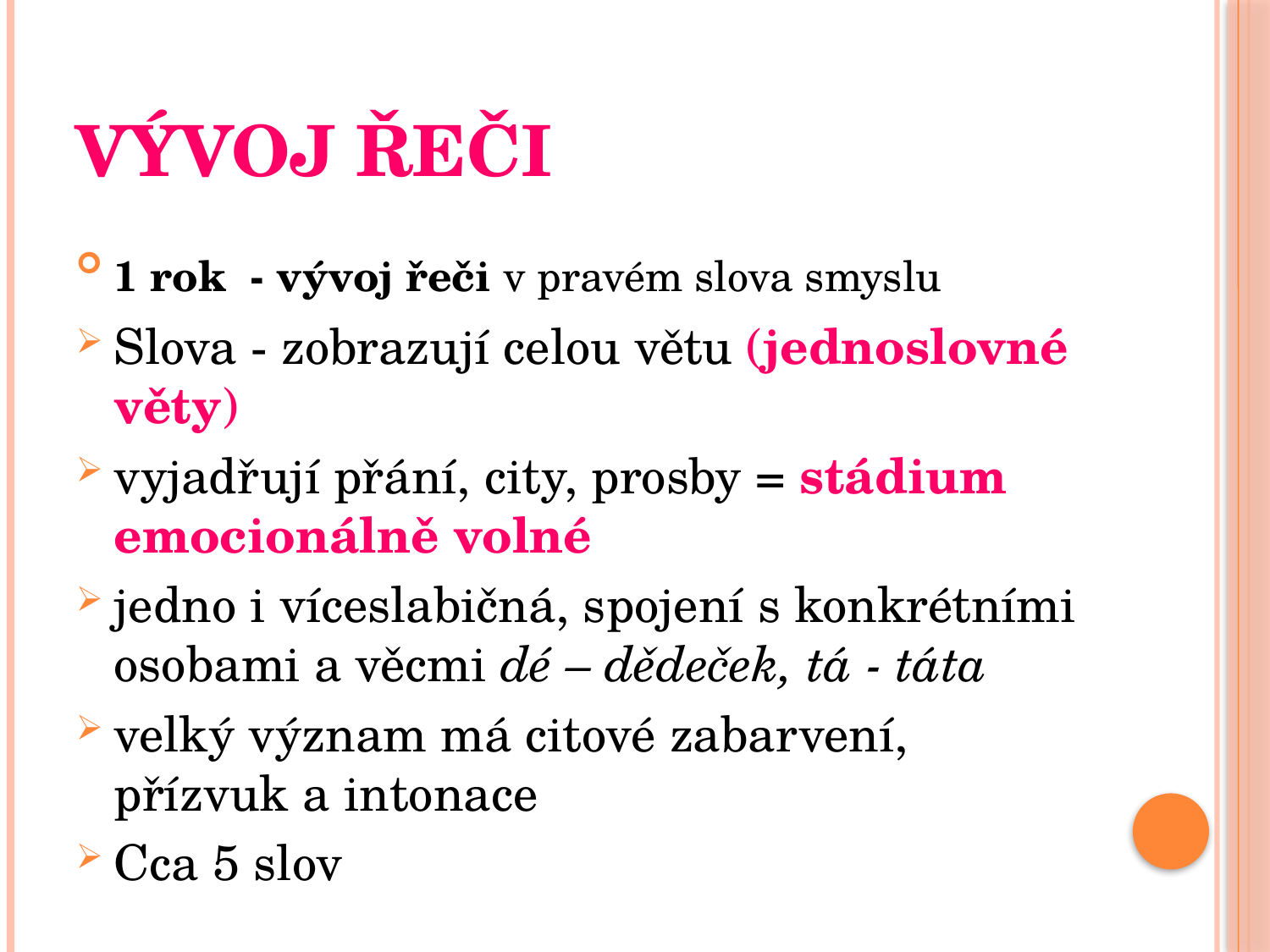

# Vývoj řeči
1 rok  - vývoj řeči v pravém slova smyslu
Slova - zobrazují celou větu (jednoslovné věty)
vyjadřují přání, city, prosby = stádium emocionálně volné
jedno i víceslabičná, spojení s konkrétními osobami a věcmi dé – dědeček, tá - táta
velký význam má citové zabarvení, přízvuk a intonace
Cca 5 slov